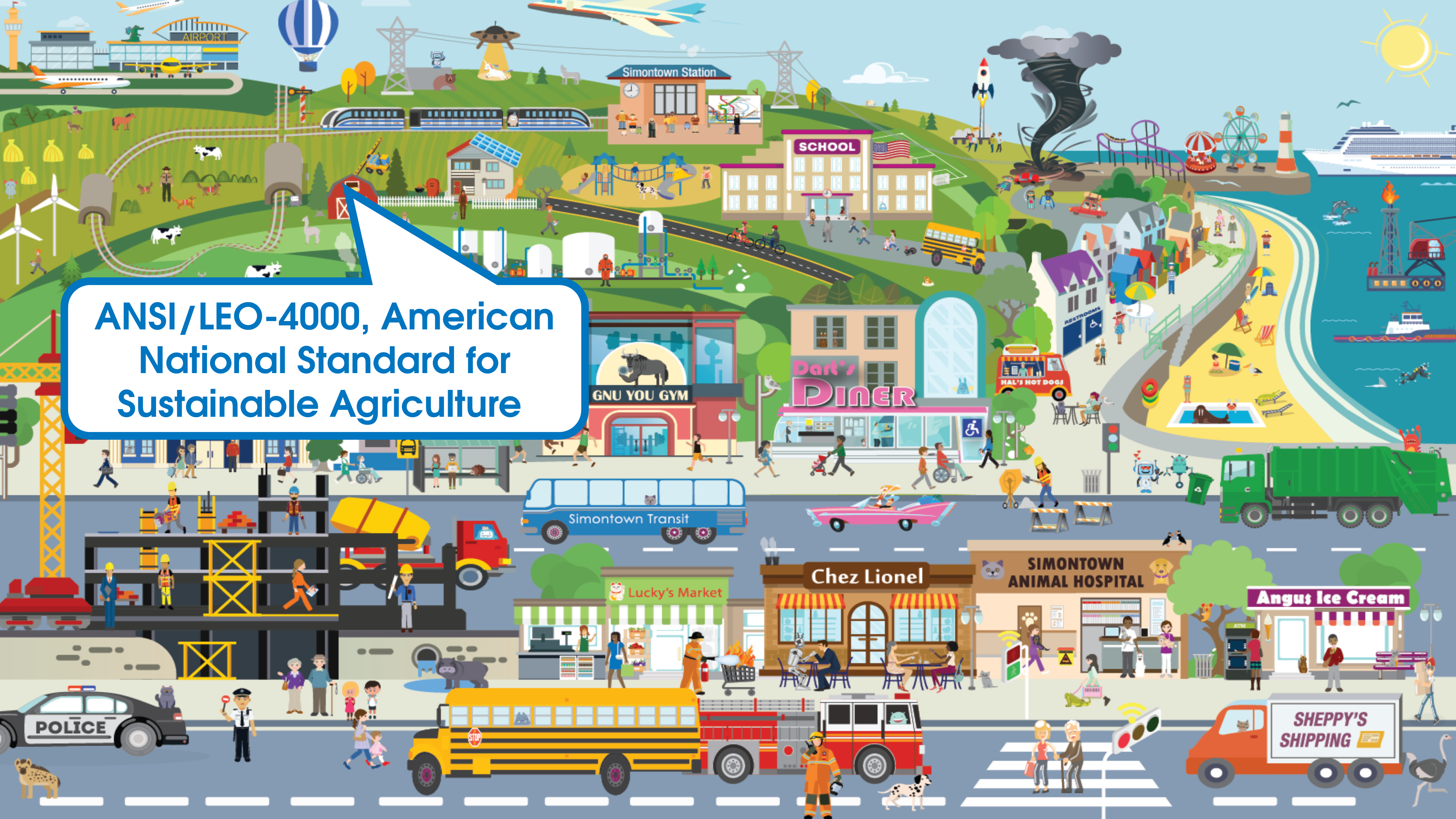

ANSI/LEO-4000, American National Standard for Sustainable Agriculture